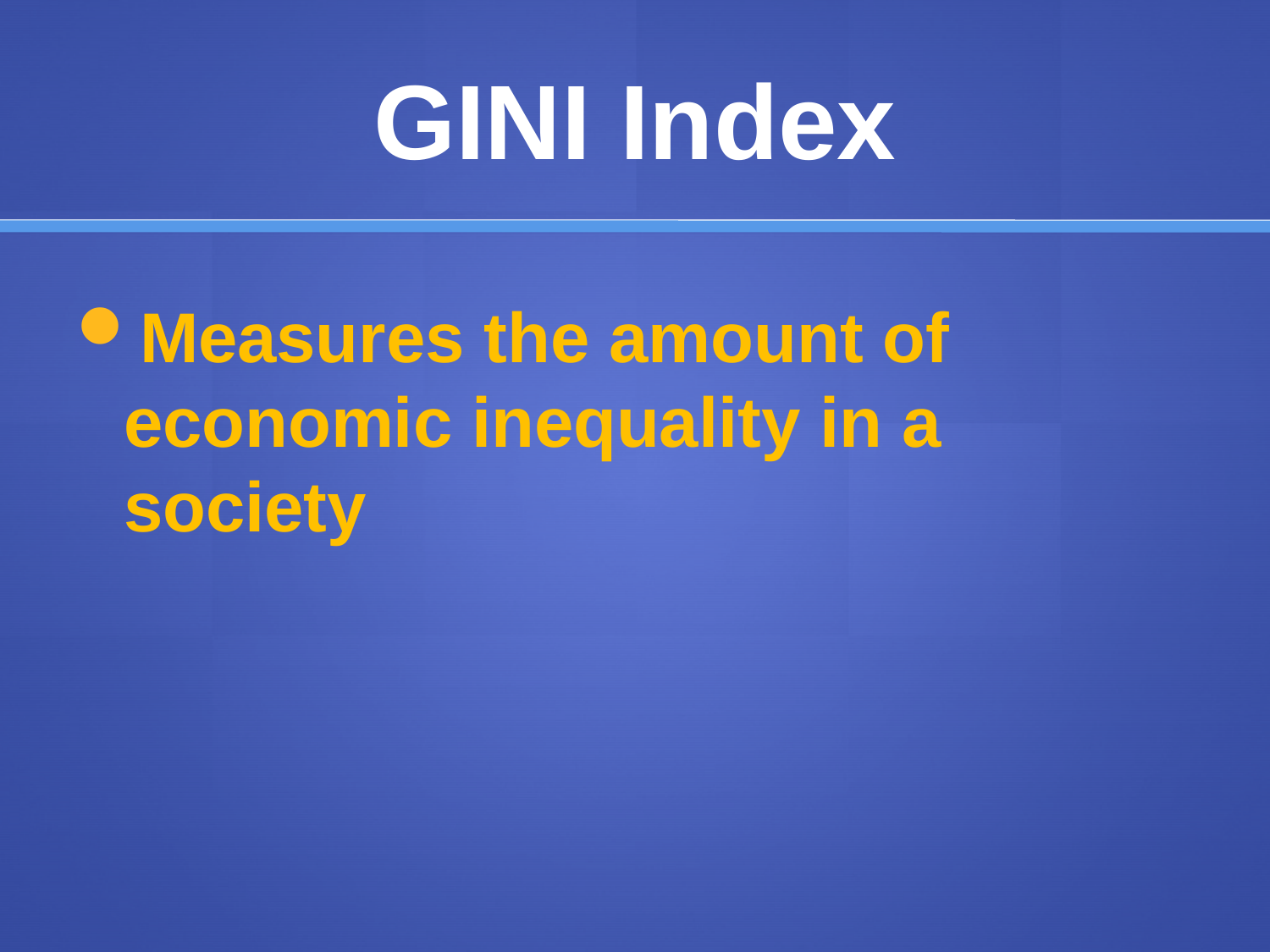

# GINI Index
Measures the amount of economic inequality in a society